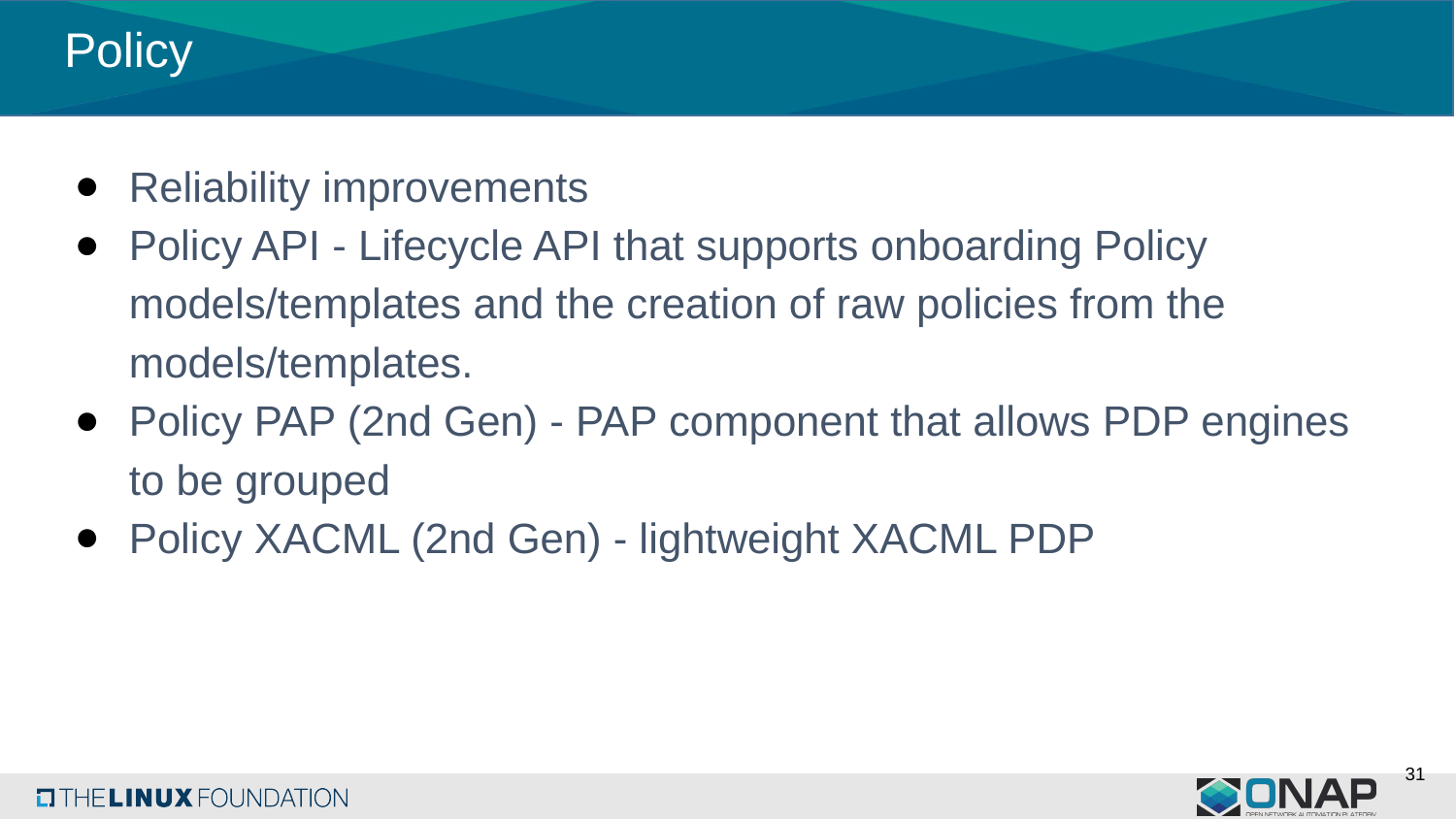

# Policy
Reliability improvements
Policy API - Lifecycle API that supports onboarding Policy models/templates and the creation of raw policies from the models/templates.
Policy PAP (2nd Gen) - PAP component that allows PDP engines to be grouped
Policy XACML (2nd Gen) - lightweight XACML PDP

31